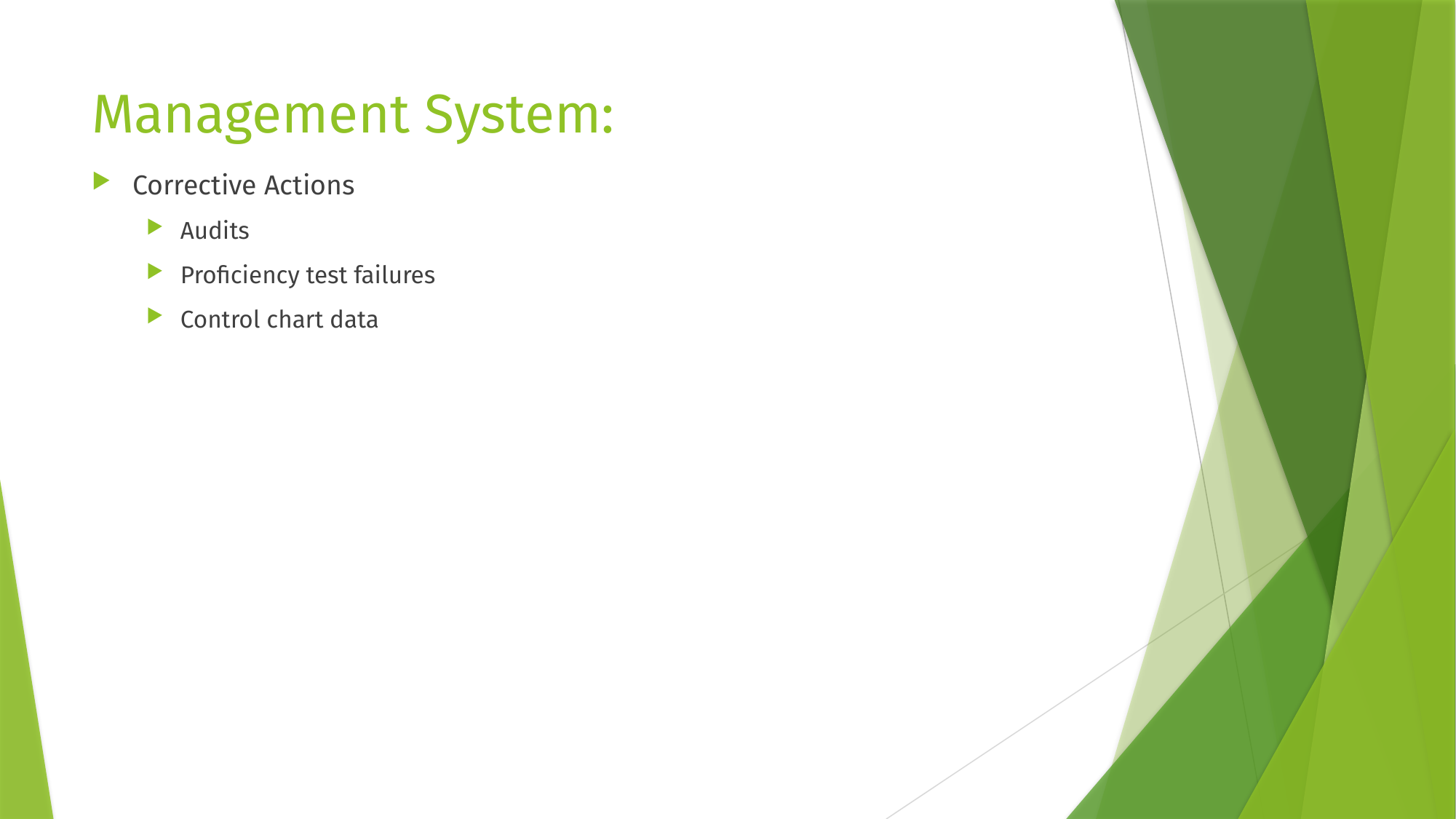

# Management System:
Corrective Actions
Audits
Proficiency test failures
Control chart data